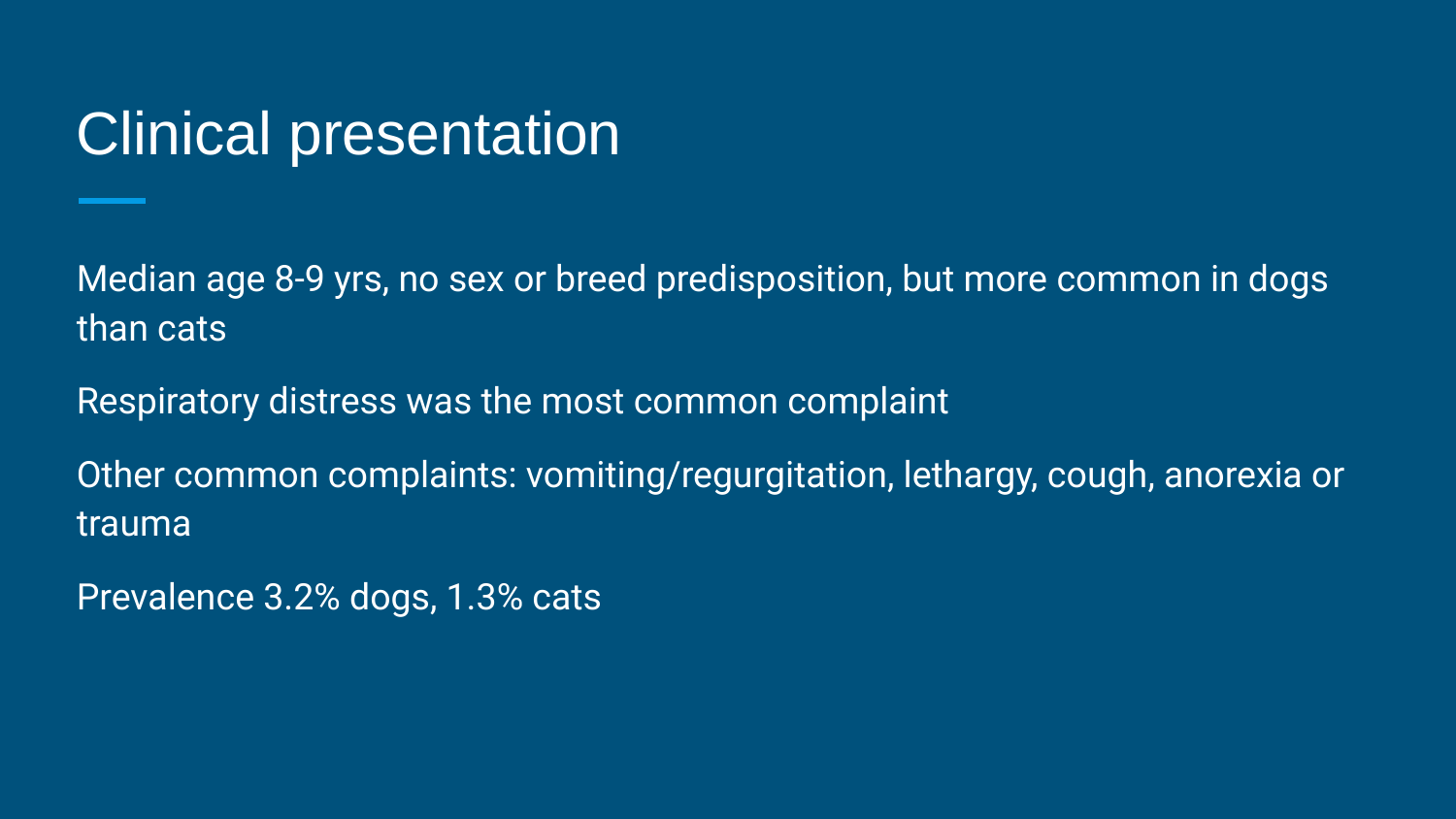

# Clinical presentation
Median age 8-9 yrs, no sex or breed predisposition, but more common in dogs than cats
Respiratory distress was the most common complaint
Other common complaints: vomiting/regurgitation, lethargy, cough, anorexia or trauma
Prevalence 3.2% dogs, 1.3% cats